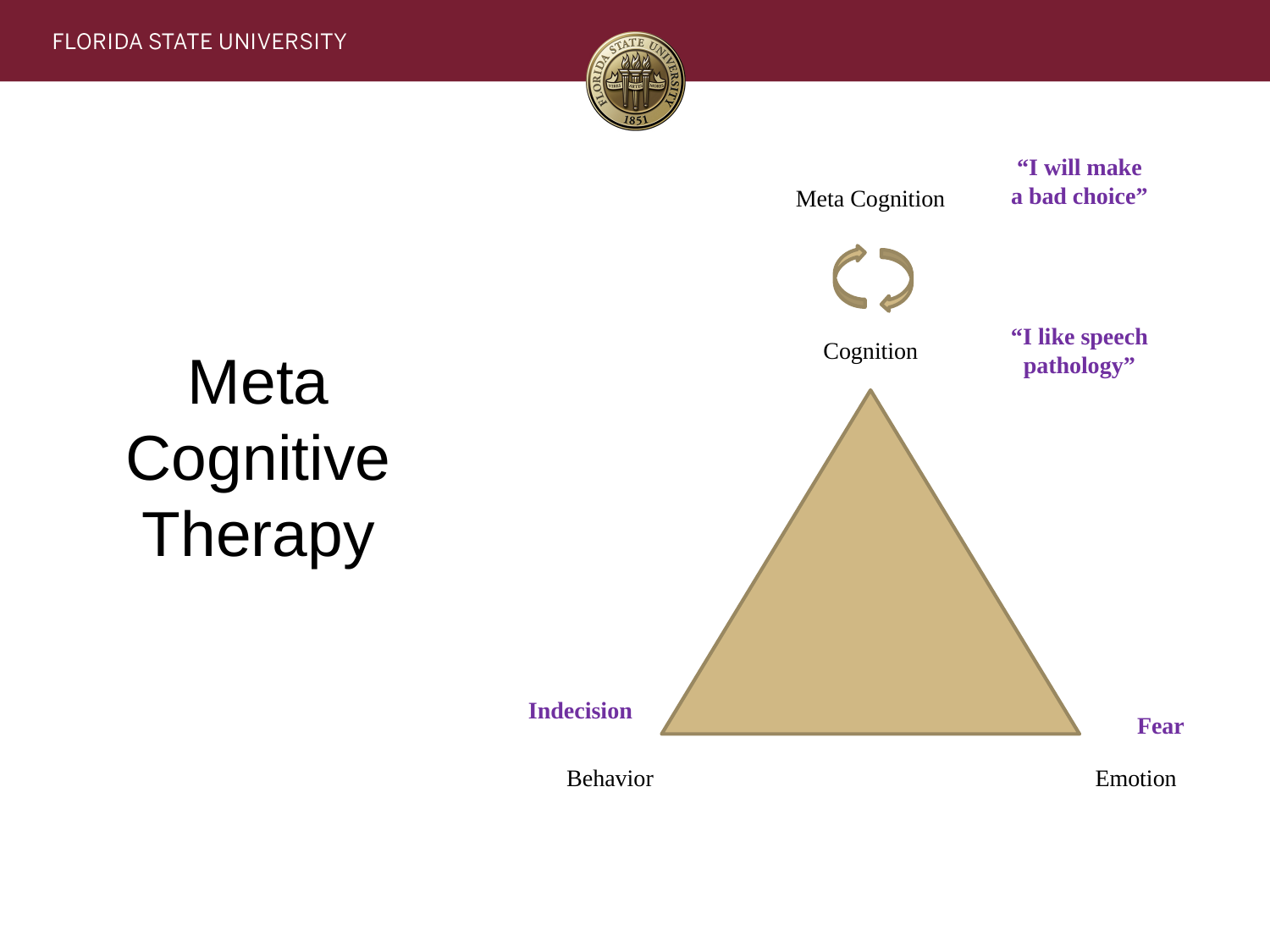

“I will make a bad choice”
Meta Cognition
# Meta Cognitive Therapy

“I like speech pathology”
Cognition

Emotion
Behavior
Indecision
Fear